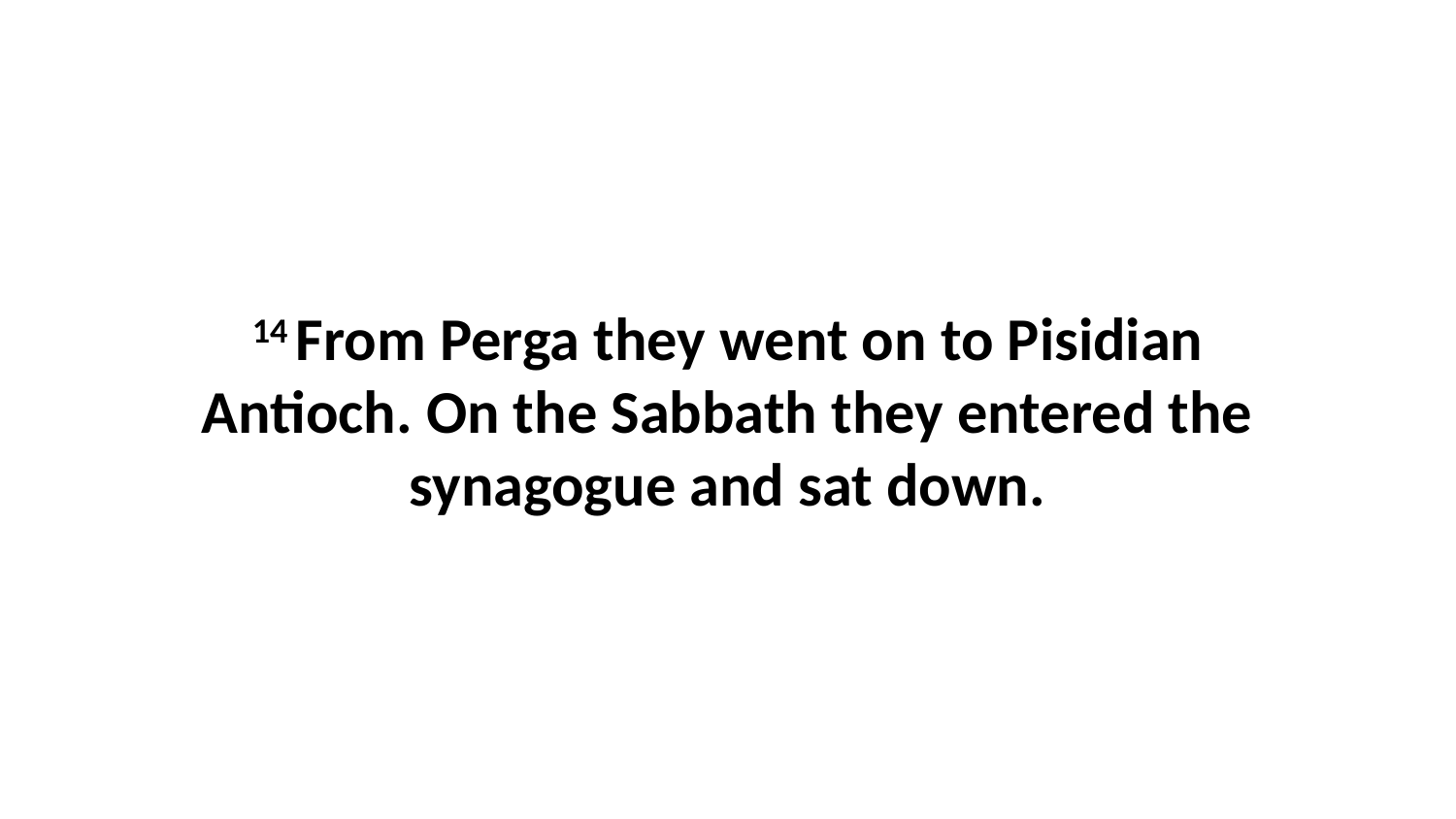

14 From Perga they went on to Pisidian Antioch. On the Sabbath they entered the synagogue and sat down.